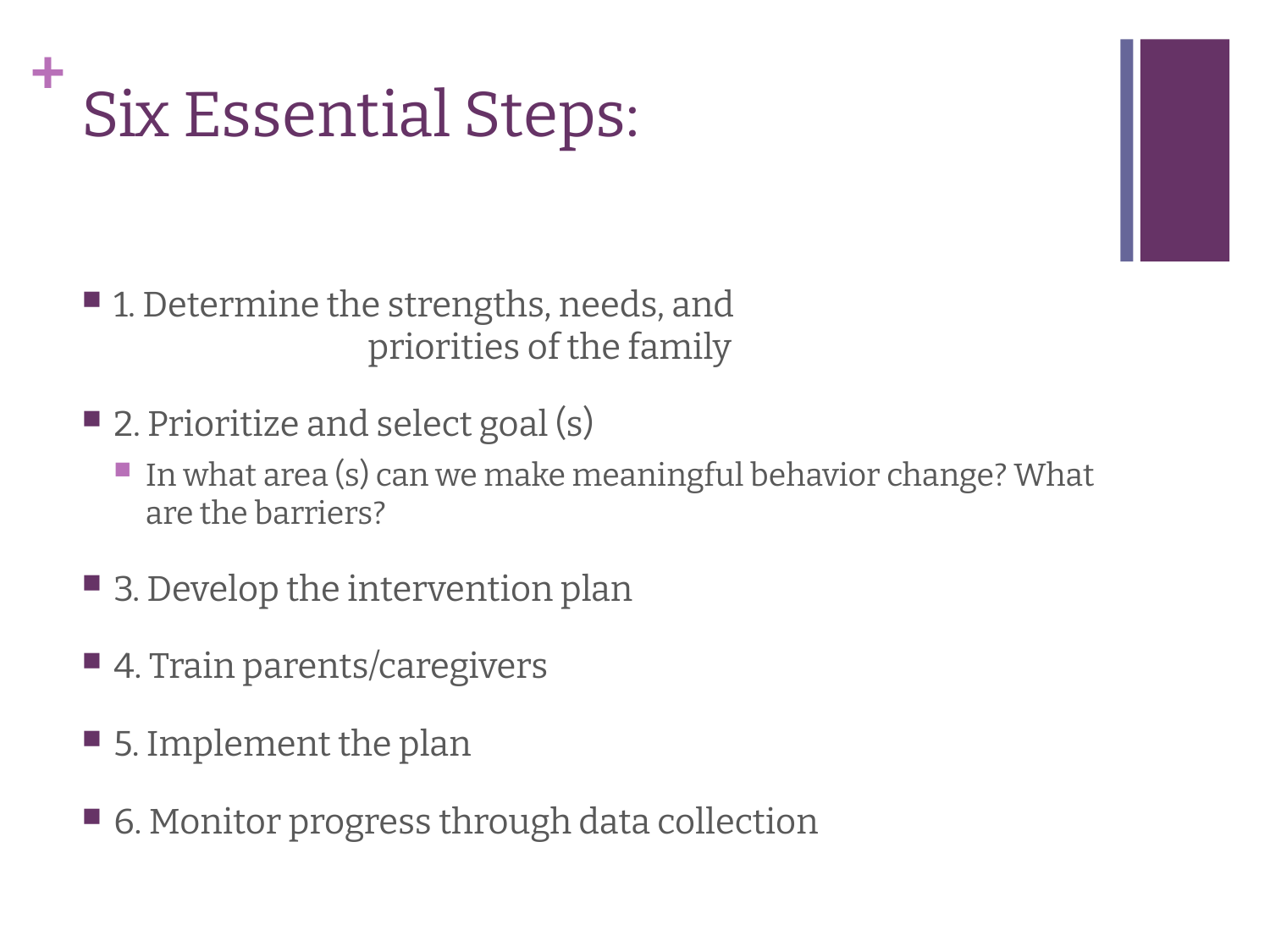

# Six Essential Steps:
1. Determine the strengths, needs, and    				priorities of the family
2. Prioritize and select goal (s)
In what area (s) can we make meaningful behavior change? What are the barriers?
3. Develop the intervention plan
4. Train parents/caregivers
5. Implement the plan
6. Monitor progress through data collection